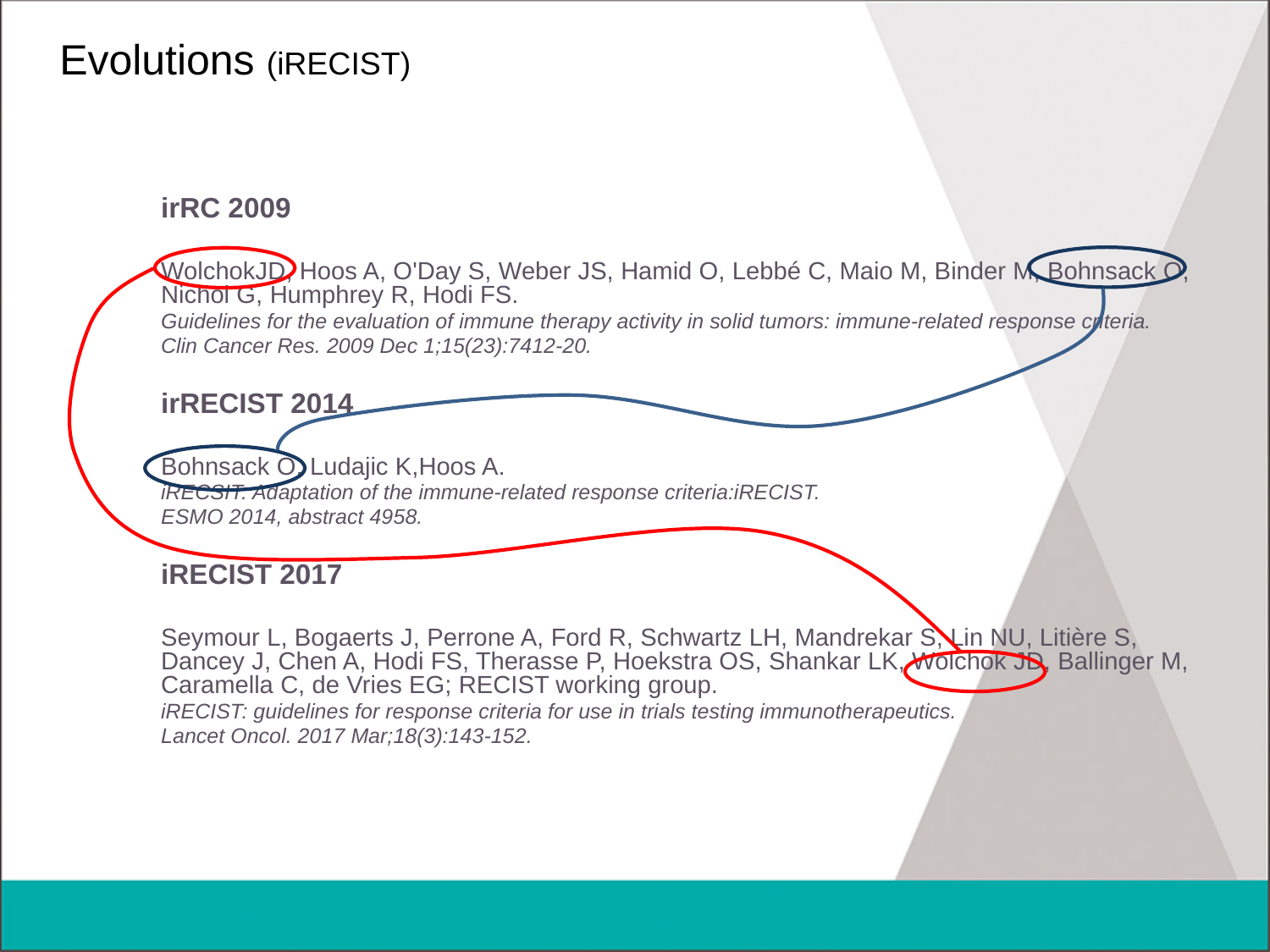

Evolutions (iRECIST)

irRC 2009

WolchokJD, Hoos A, O'Day S, Weber JS, Hamid O, Lebbé C, Maio M, Binder M, Bohnsack O, Nichol G, Humphrey R, Hodi FS.
Guidelines for the evaluation of immune therapy activity in solid tumors: immune-related response criteria.
Clin Cancer Res. 2009 Dec 1;15(23):7412-20.

irRECIST 2014

Bohnsack O, Ludajic K,Hoos A.
iRECSIT. Adaptation of the immune-related response criteria:iRECIST.
ESMO 2014, abstract 4958.

iRECIST 2017

Seymour L, Bogaerts J, Perrone A, Ford R, Schwartz LH, Mandrekar S, Lin NU, Litière S, Dancey J, Chen A, Hodi FS, Therasse P, Hoekstra OS, Shankar LK, Wolchok JD, Ballinger M, Caramella C, de Vries EG; RECIST working group.
iRECIST: guidelines for response criteria for use in trials testing immunotherapeutics.
Lancet Oncol. 2017 Mar;18(3):143-152.